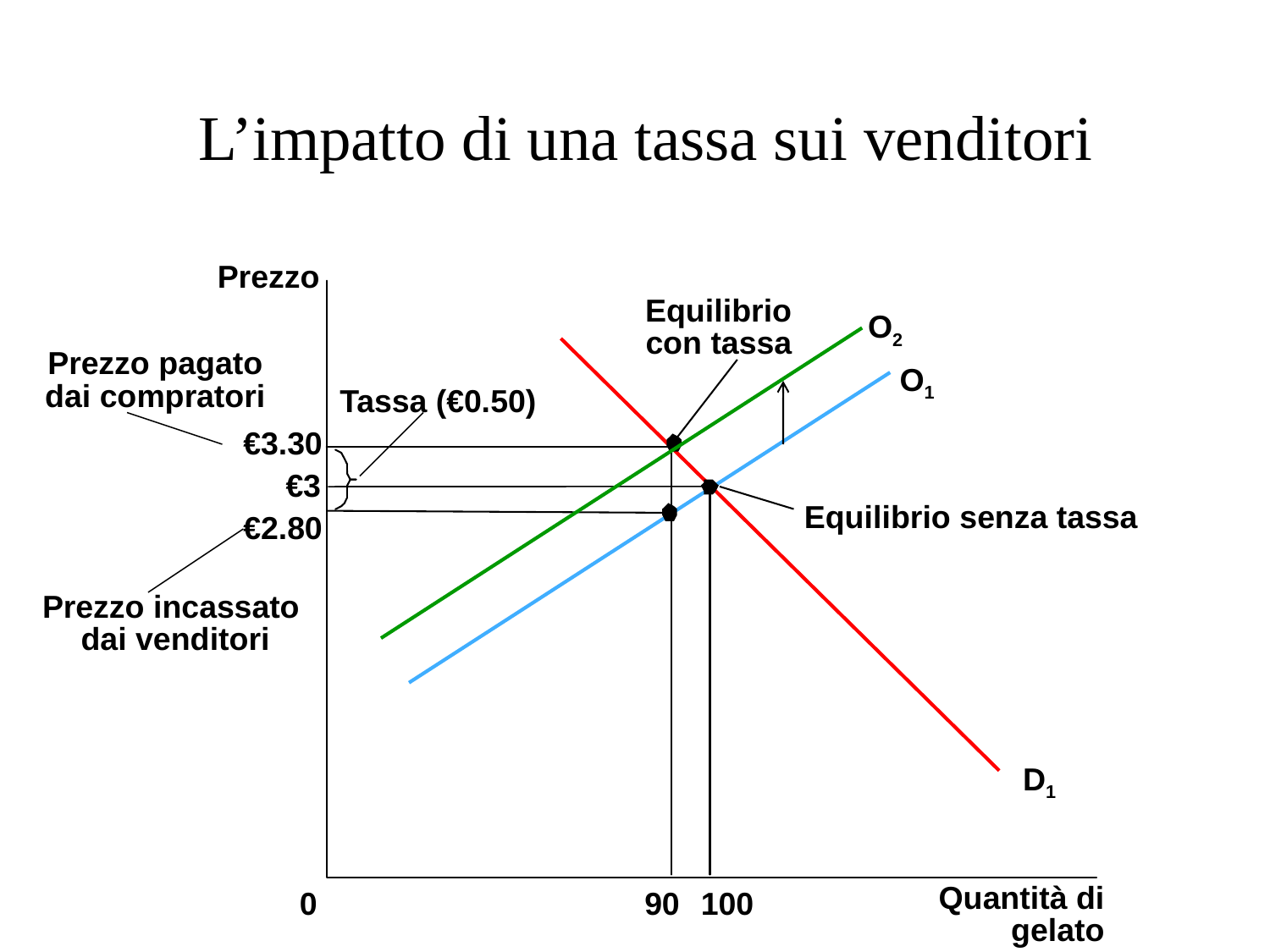

# L’impatto di una tassa sui venditori
Prezzo

Equilibrio
con tassa
O2

Prezzo pagato
dai compratori

O1

Tassa (€0.50)

€3.30

€3

Equilibrio senza tassa

€2.80

Prezzo incassato
dai venditori
D1
0
90
100
Quantità di
gelato